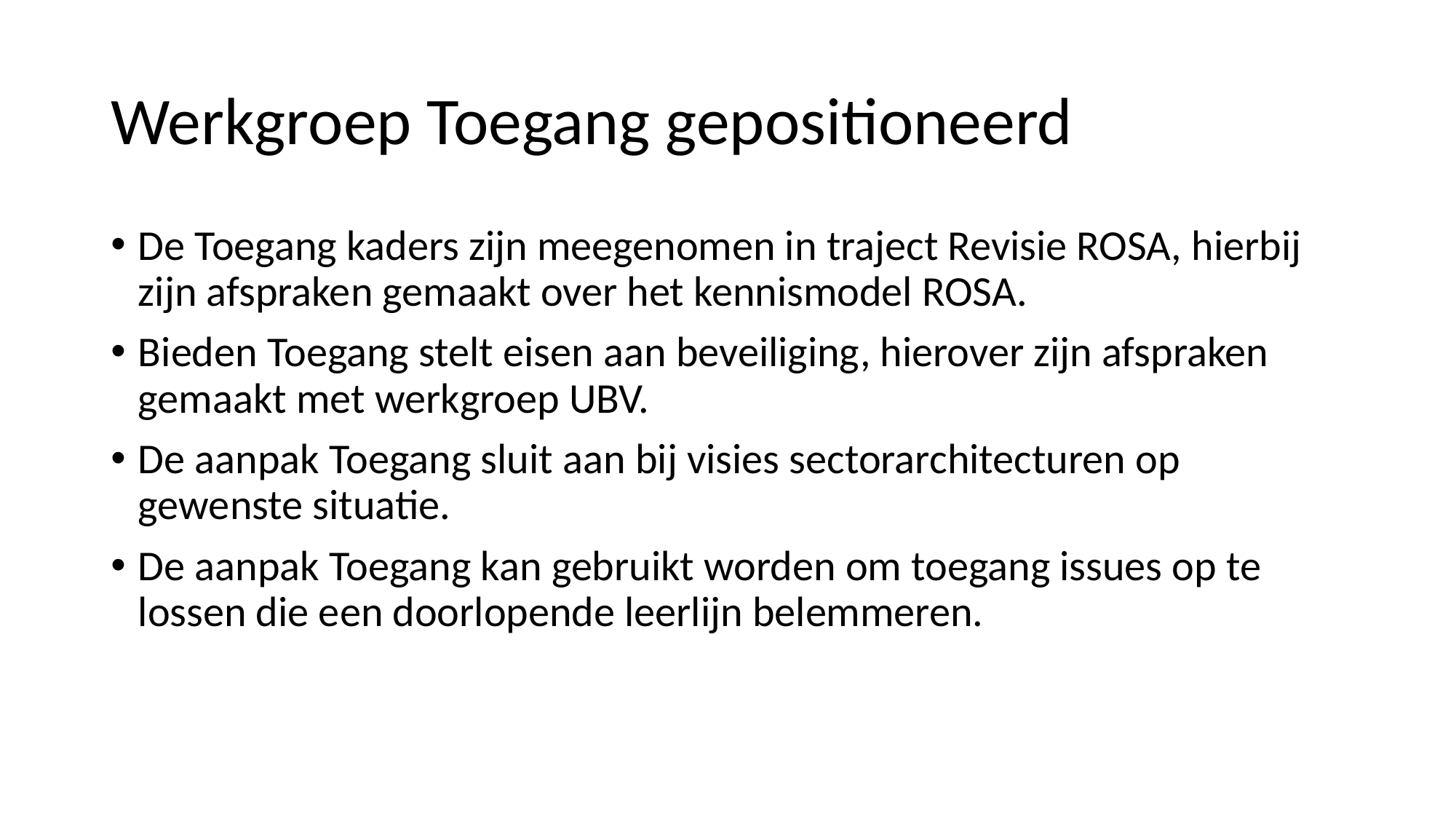

# Werkgroep Toegang gepositioneerd
De Toegang kaders zijn meegenomen in traject Revisie ROSA, hierbij zijn afspraken gemaakt over het kennismodel ROSA.
Bieden Toegang stelt eisen aan beveiliging, hierover zijn afspraken gemaakt met werkgroep UBV.
De aanpak Toegang sluit aan bij visies sectorarchitecturen op gewenste situatie.
De aanpak Toegang kan gebruikt worden om toegang issues op te lossen die een doorlopende leerlijn belemmeren.